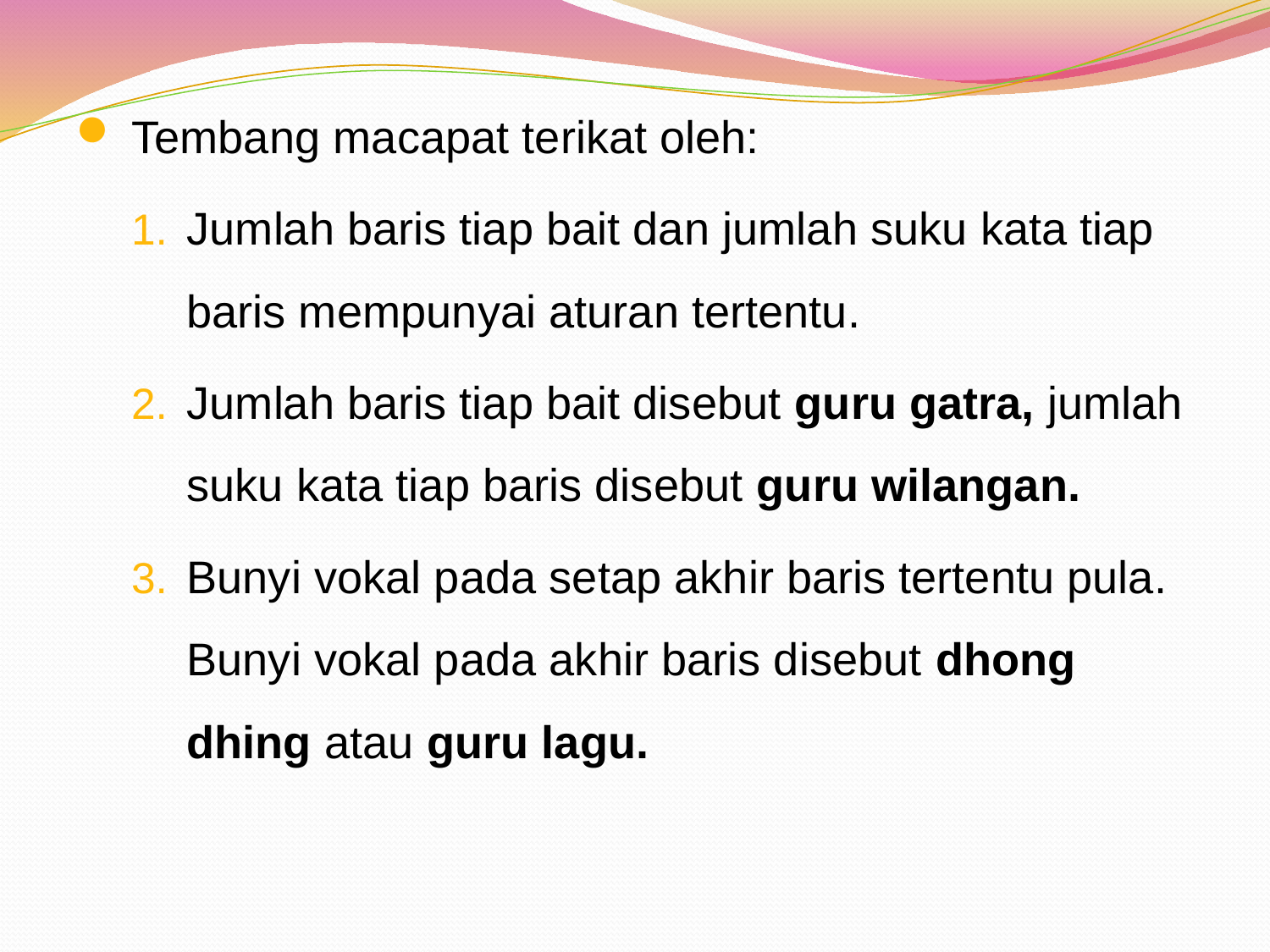

Tembang macapat terikat oleh:
Jumlah baris tiap bait dan jumlah suku kata tiap baris mempunyai aturan tertentu.
Jumlah baris tiap bait disebut guru gatra, jumlah suku kata tiap baris disebut guru wilangan.
Bunyi vokal pada setap akhir baris tertentu pula. Bunyi vokal pada akhir baris disebut dhong dhing atau guru lagu.